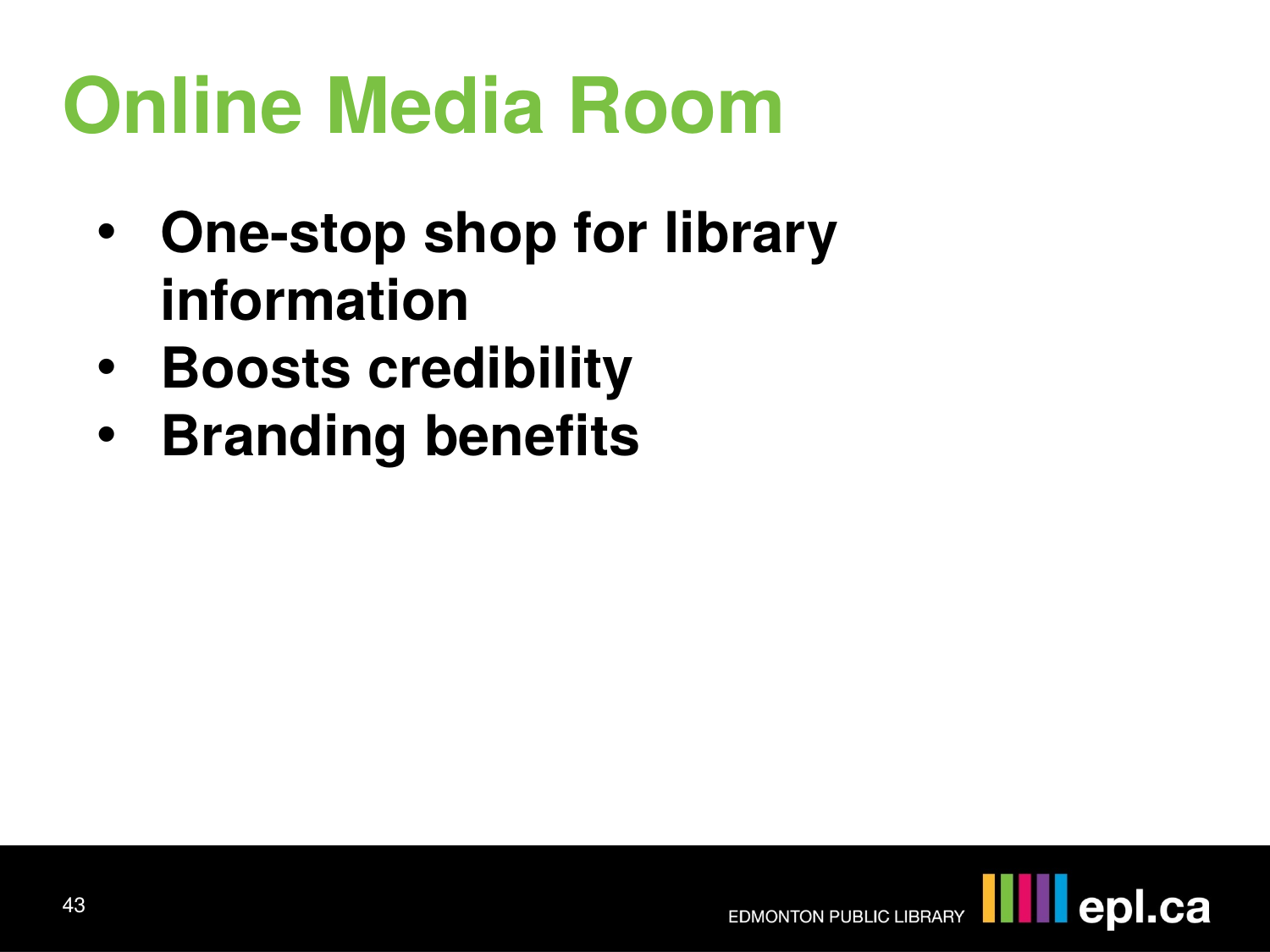

Online Media Room
One-stop shop for library information
Boosts credibility
Branding benefits

43